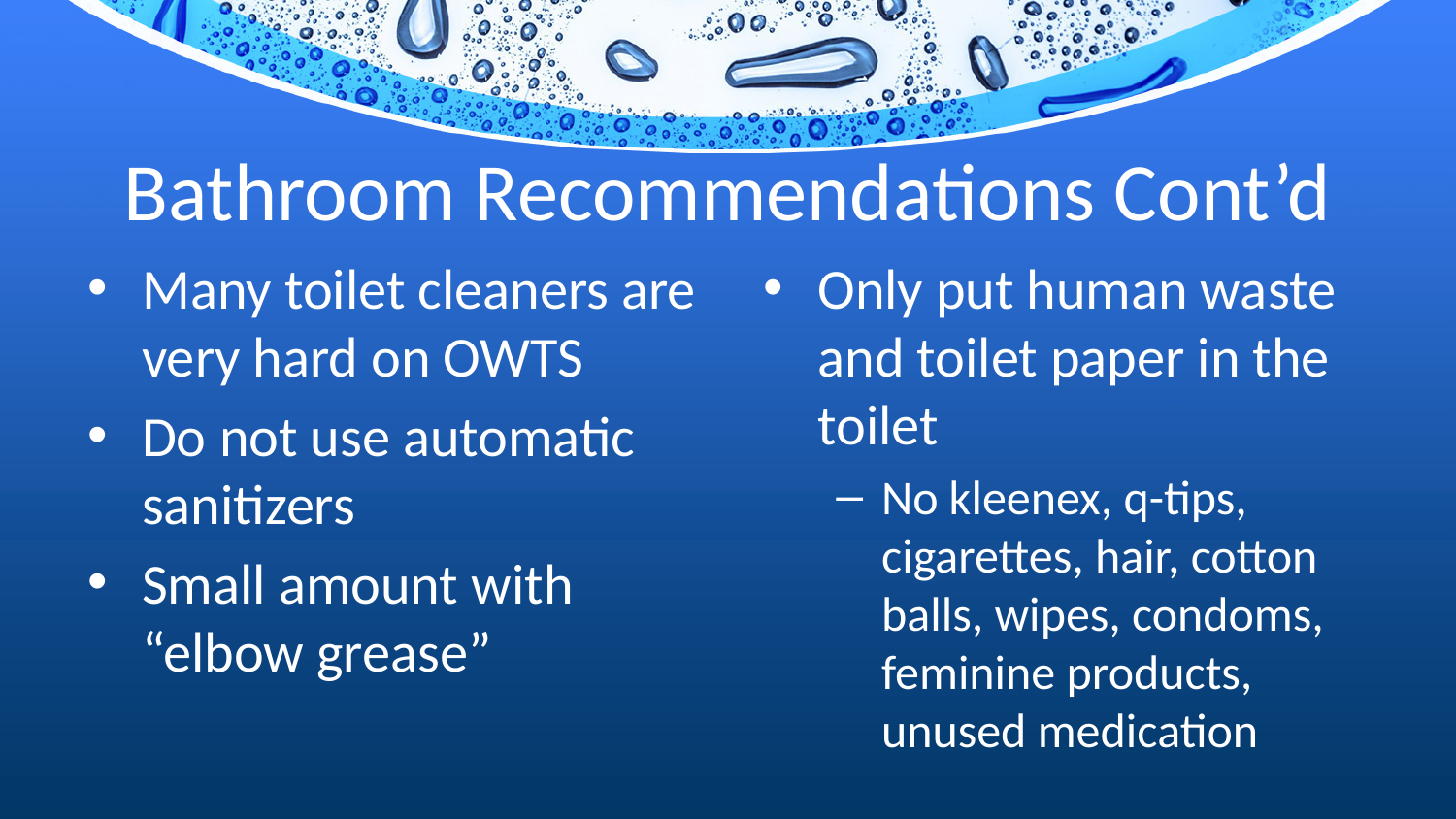

# Bathroom Recommendations Cont’d
Many toilet cleaners are very hard on OWTS
Do not use automatic sanitizers
Small amount with  “elbow grease”

Only put human waste and toilet paper in the toilet
No kleenex, q-tips, cigarettes, hair, cotton balls, wipes, condoms, feminine products, unused medication